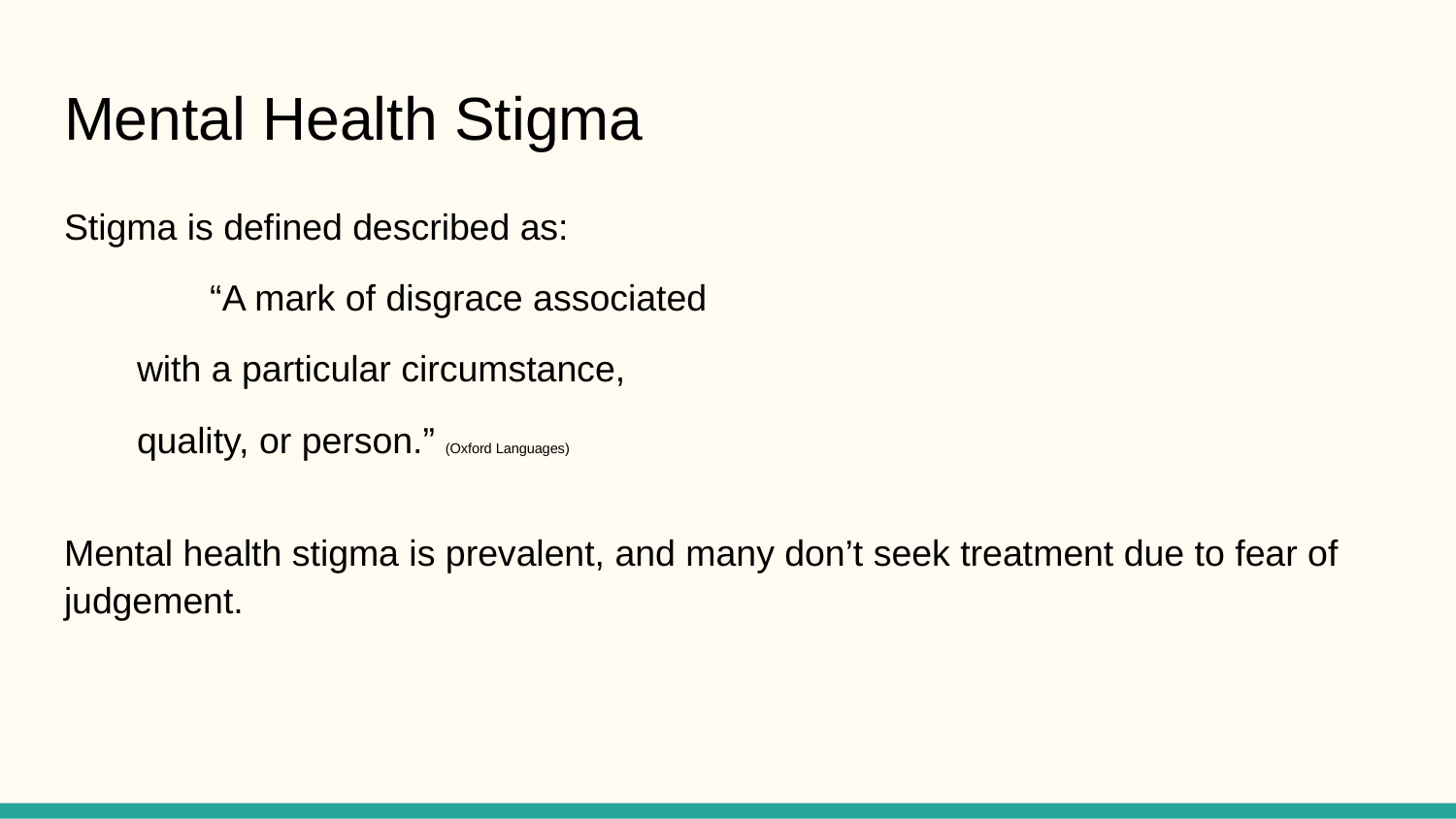

# Mental Health Stigma
Stigma is defined described as:
	“A mark of disgrace associated
with a particular circumstance,
quality, or person.” (Oxford Languages)

Mental health stigma is prevalent, and many don’t seek treatment due to fear of judgement.